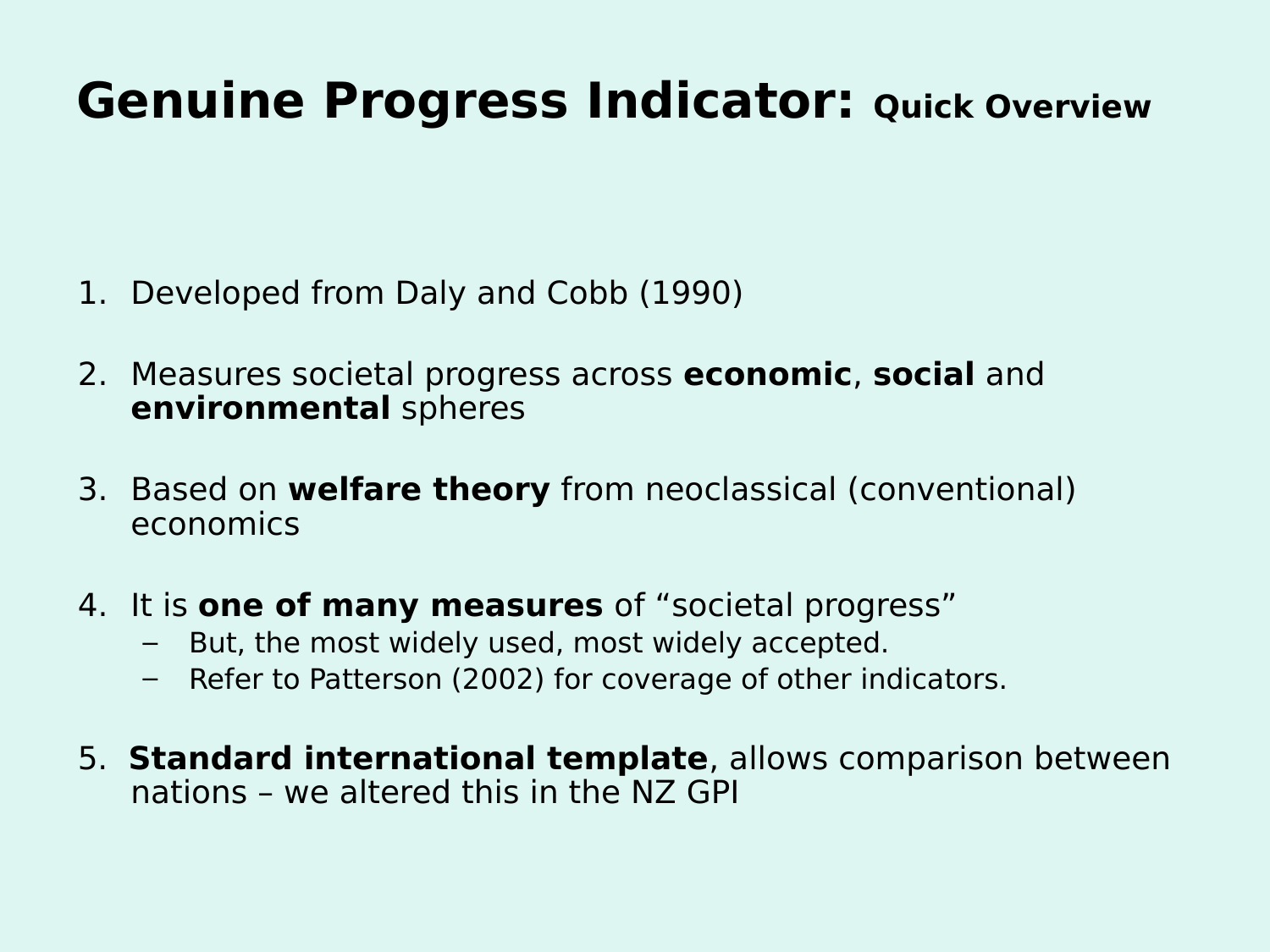

# Genuine Progress Indicator: Quick Overview

Developed from Daly and Cobb (1990)

Measures societal progress across economic, social and environmental spheres

Based on welfare theory from neoclassical (conventional) economics

It is one of many measures of “societal progress”
But, the most widely used, most widely accepted.
Refer to Patterson (2002) for coverage of other indicators.

5.  Standard international template, allows comparison between nations – we altered this in the NZ GPI